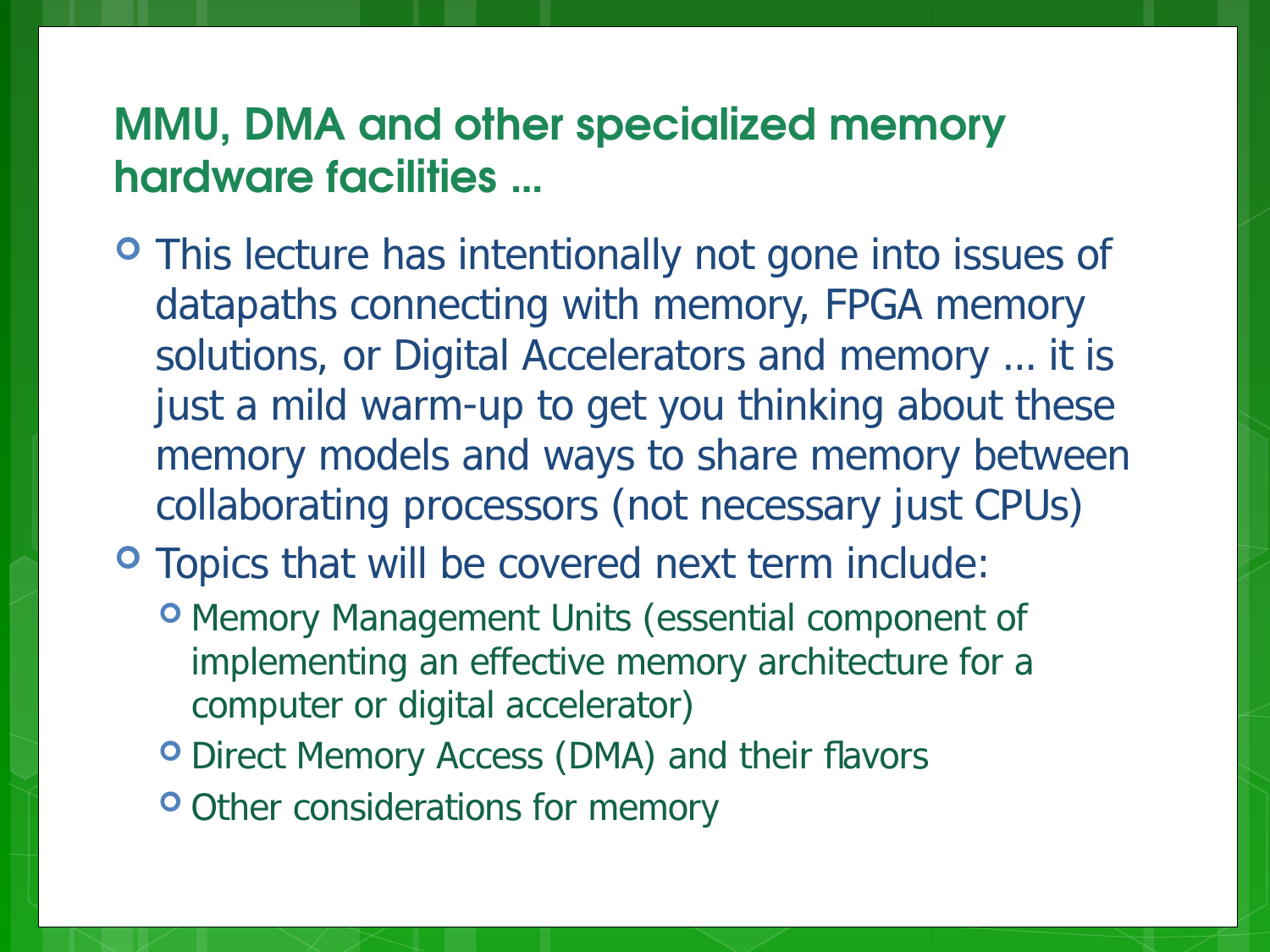

# MMU, DMA and other specialized memory hardware facilities …
This lecture has intentionally not gone into issues of datapaths connecting with memory, FPGA memory solutions, or Digital Accelerators and memory … it is just a mild warm-up to get you thinking about these memory models and ways to share memory between collaborating processors (not necessary just CPUs)
Topics that will be covered next term include:
Memory Management Units (essential component of implementing an effective memory architecture for a computer or digital accelerator)
Direct Memory Access (DMA) and their flavors
Other considerations for memory